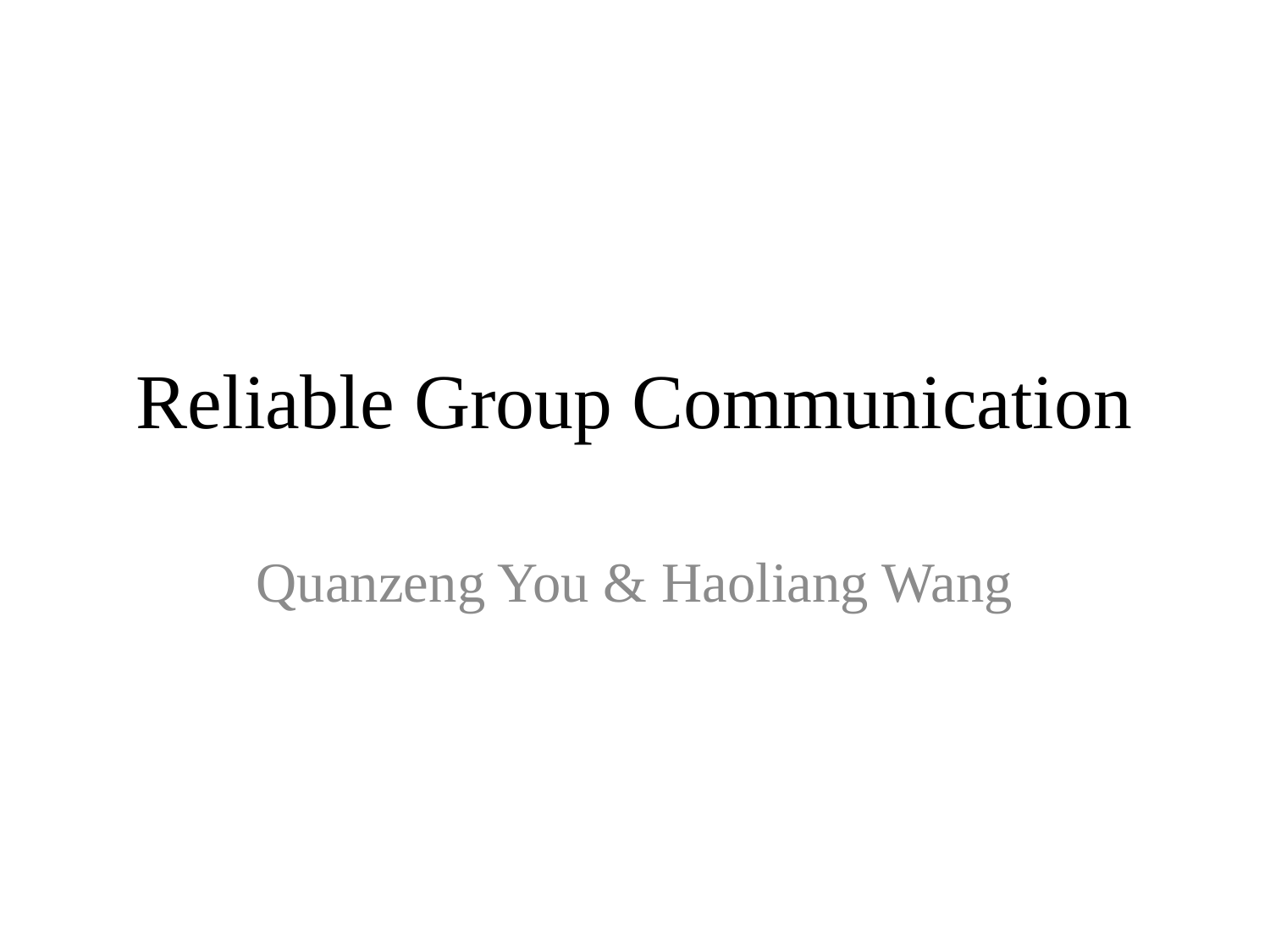

# Reliable Group Communication
Quanzeng You & Haoliang Wang